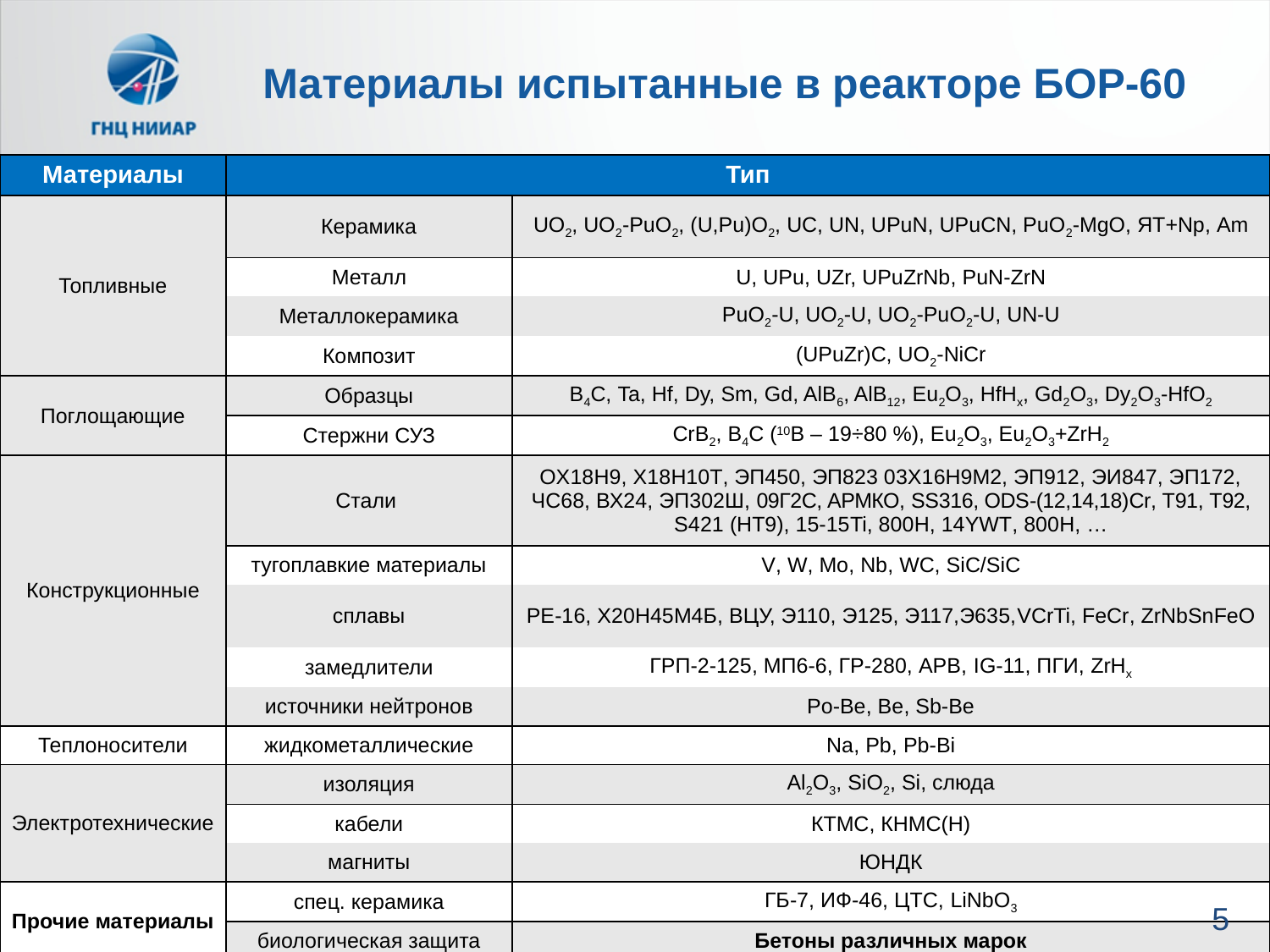

# Материалы испытанные в реакторе БОР-60
| Материалы | Тип |  |
| --- | --- | --- |
| Топливные | Керамика | UO2, UO2-PuO2, (U,Pu)O2, UC, UN, UPuN, UPuCN, PuO2-MgO, ЯТ+Np, Am |
|  | Металл | U, UPu, UZr, UPuZrNb, PuN-ZrN |
|  | Металлокерамика | PuO2-U, UO2-U, UO2-PuO2-U, UN-U |
|  | Композит | (UPuZr)C, UO2-NiCr |
| Поглощающие | Образцы | B4C, Ta, Hf, Dy, Sm, Gd, AlB6, AlB12, Eu2O3, HfHx, Gd2O3, Dy2O3-HfO2 |
|  | Стержни СУЗ | CrB2, B4C (10B – 19÷80 %), Eu2O3, Eu2O3+ZrH2 |
| Конструкционные | Стали | OX18H9, X18H10T, ЭП450, ЭП823 03Х16Н9М2, ЭП912, ЭИ847, ЭП172, ЧС68, ВХ24, ЭП302Ш, 09Г2С, АРМКО, SS316, ODS-(12,14,18)Cr, T91, T92, S421 (НТ9), 15-15Ti, 800H, 14YWT, 800H, … |
|  | тугоплавкие материалы | V, W, Mo, Nb, WC, SiС/SiС |
|  | сплавы | РЕ-16, Х20Н45М4Б, ВЦУ, Э110, Э125, Э117,Э635,VCrTi, FeCr, ZrNbSnFeO |
|  | замедлители | ГРП-2-125, МП6-6, ГР-280, АРВ, IG-11, ПГИ, ZrHх |
|  | источники нейтронов | Po-Be, Be, Sb-Be |
| Теплоносители | жидкометаллические | Na, Pb, Pb-Bi |
| Электротехнические | изоляция | Al2О3, SiO2, Si, слюда |
|  | кабели | КТМС, КНМС(Н) |
|  | магниты | ЮНДК |
| Прочие материалы | спец. керамика | ГБ-7, ИФ-46, ЦТС, LiNbO3 |
|  | биологическая защита | Бетоны различных марок |
5